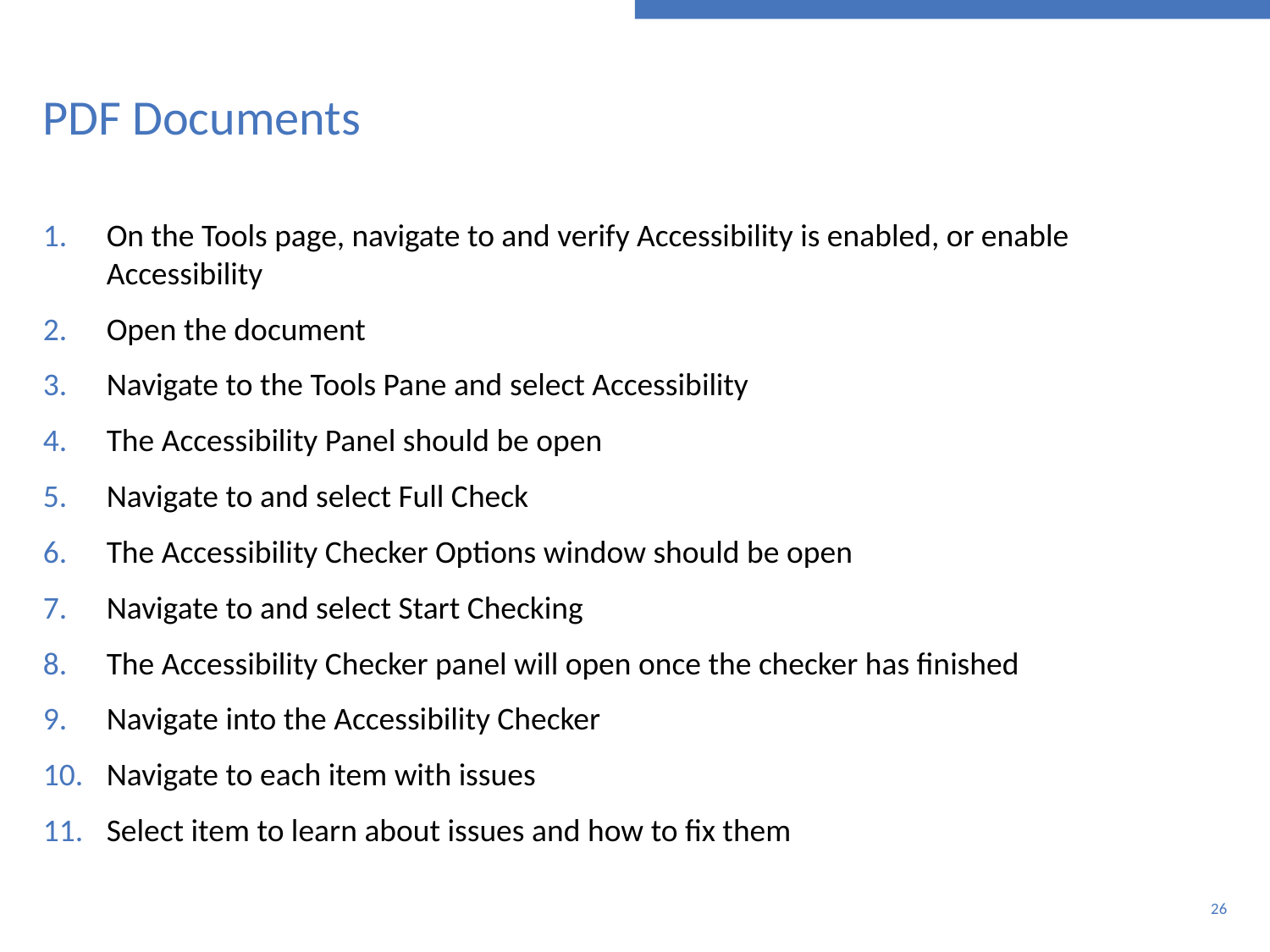

# PDF Documents
On the Tools page, navigate to and verify Accessibility is enabled, or enable Accessibility
Open the document
Navigate to the Tools Pane and select Accessibility
The Accessibility Panel should be open
Navigate to and select Full Check
The Accessibility Checker Options window should be open
Navigate to and select Start Checking
The Accessibility Checker panel will open once the checker has finished
Navigate into the Accessibility Checker
Navigate to each item with issues
Select item to learn about issues and how to fix them